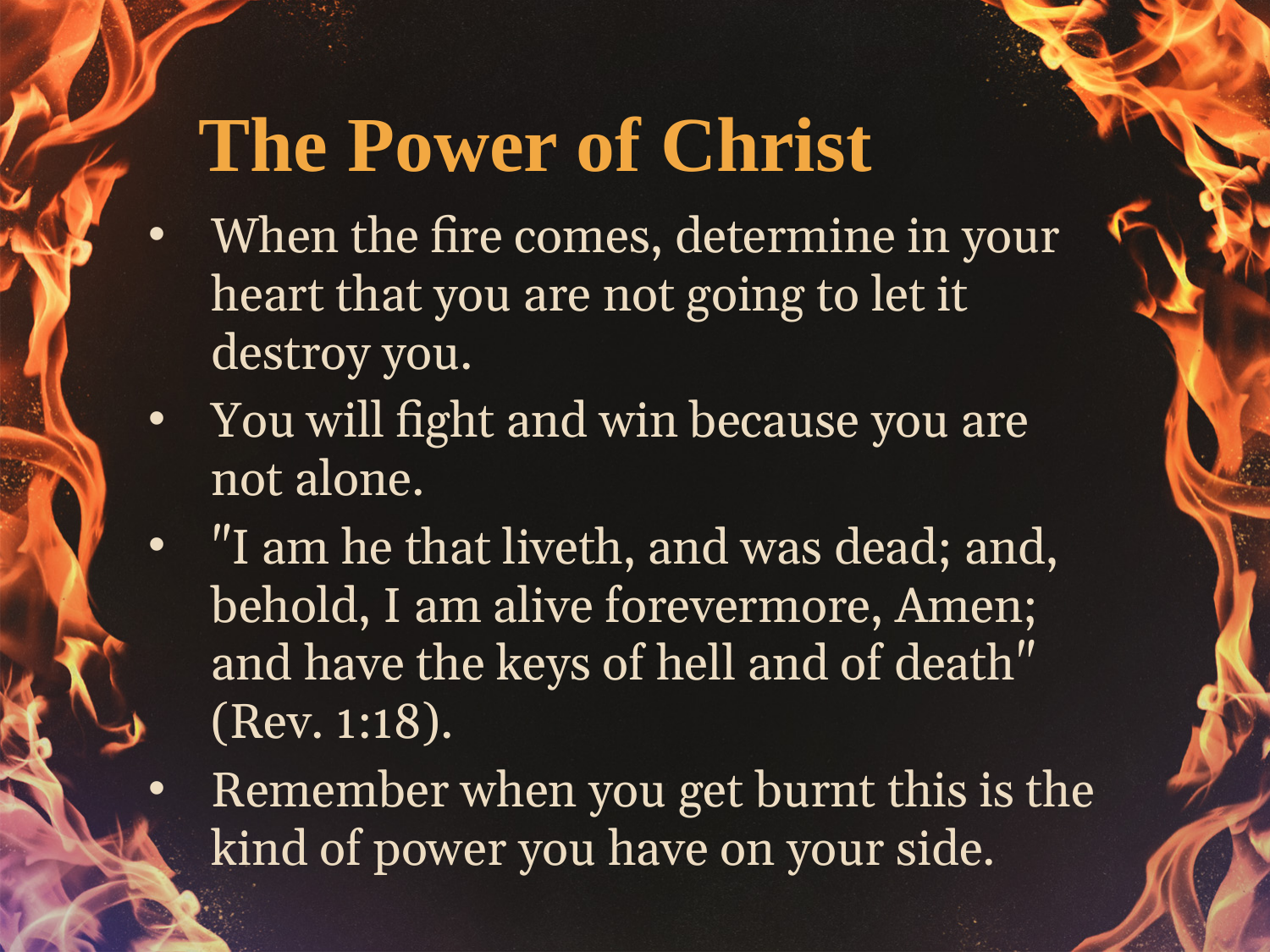

The Power of Christ
When the fire comes, determine in your heart that you are not going to let it destroy you.
You will fight and win because you are not alone.
"I am he that liveth, and was dead; and, behold, I am alive forevermore, Amen; and have the keys of hell and of death" (Rev. 1:18).
Remember when you get burnt this is the kind of power you have on your side.